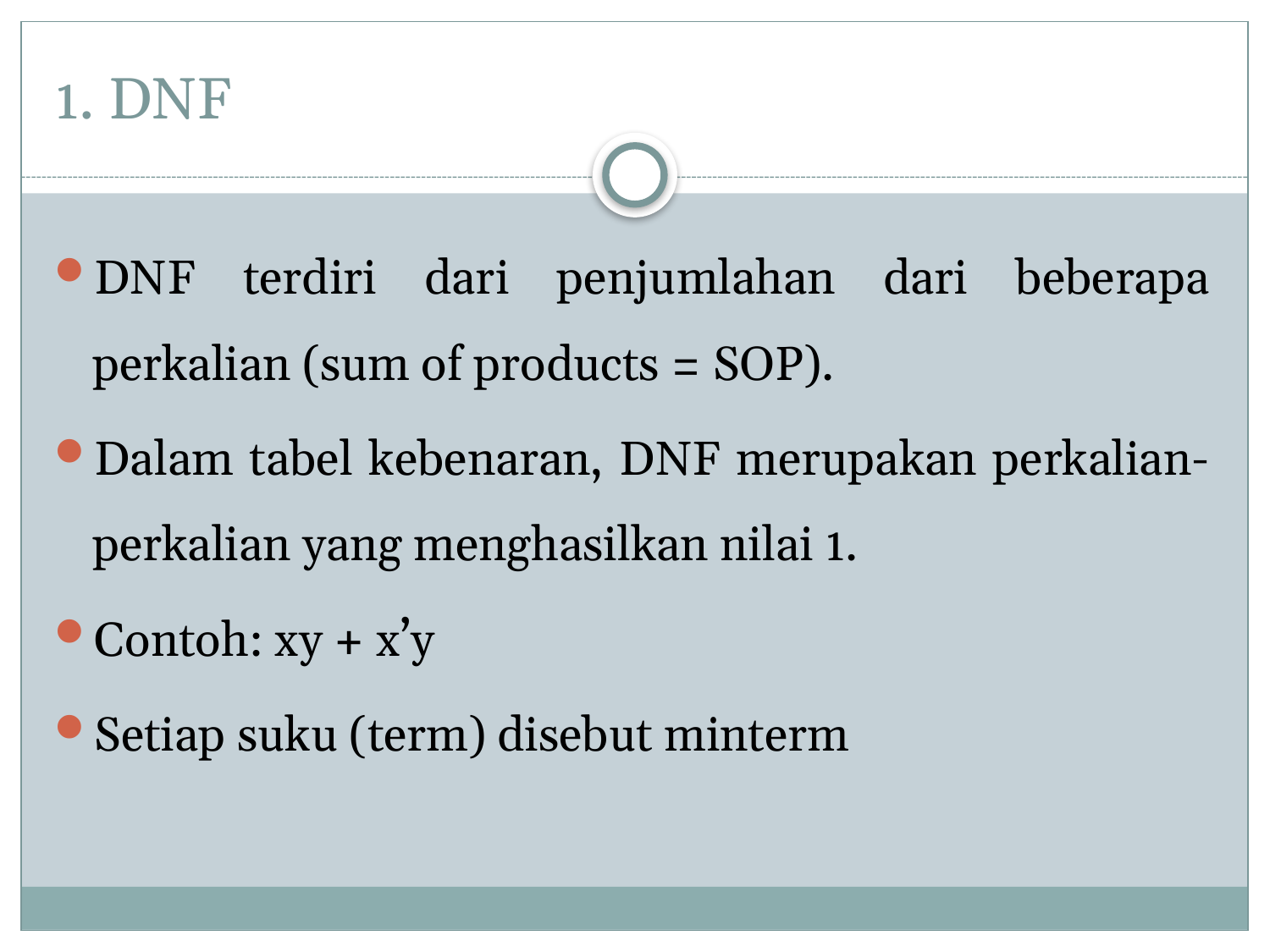

# 1. DNF
DNF terdiri dari penjumlahan dari beberapa perkalian (sum of products = SOP).
Dalam tabel kebenaran, DNF merupakan perkalian-perkalian yang menghasilkan nilai 1.
Contoh: xy + x’y
Setiap suku (term) disebut minterm